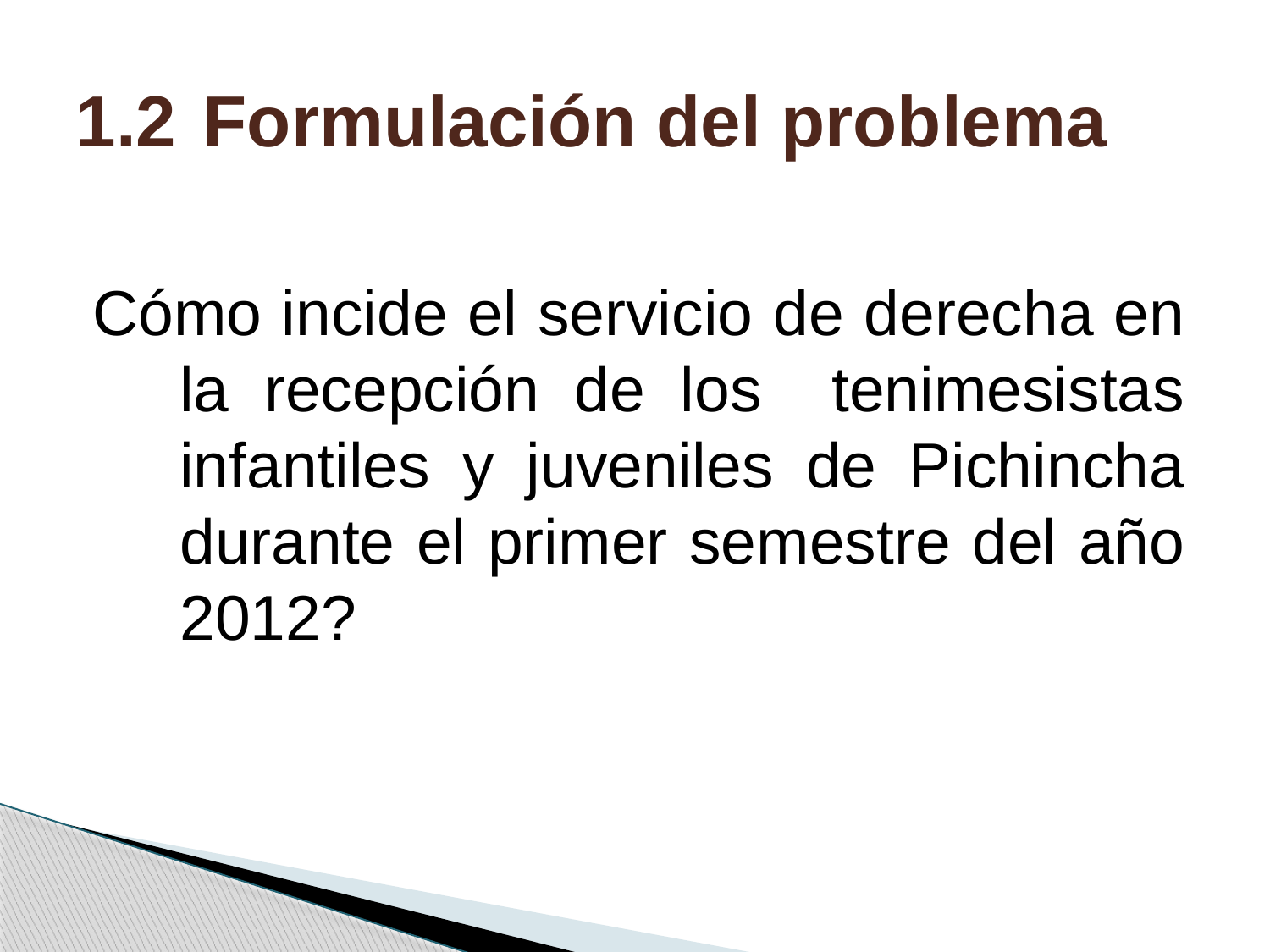

# 1.2	Formulación del problema
Cómo incide el servicio de derecha en la recepción de los  tenimesistas infantiles y juveniles de Pichincha durante el primer semestre del año 2012?